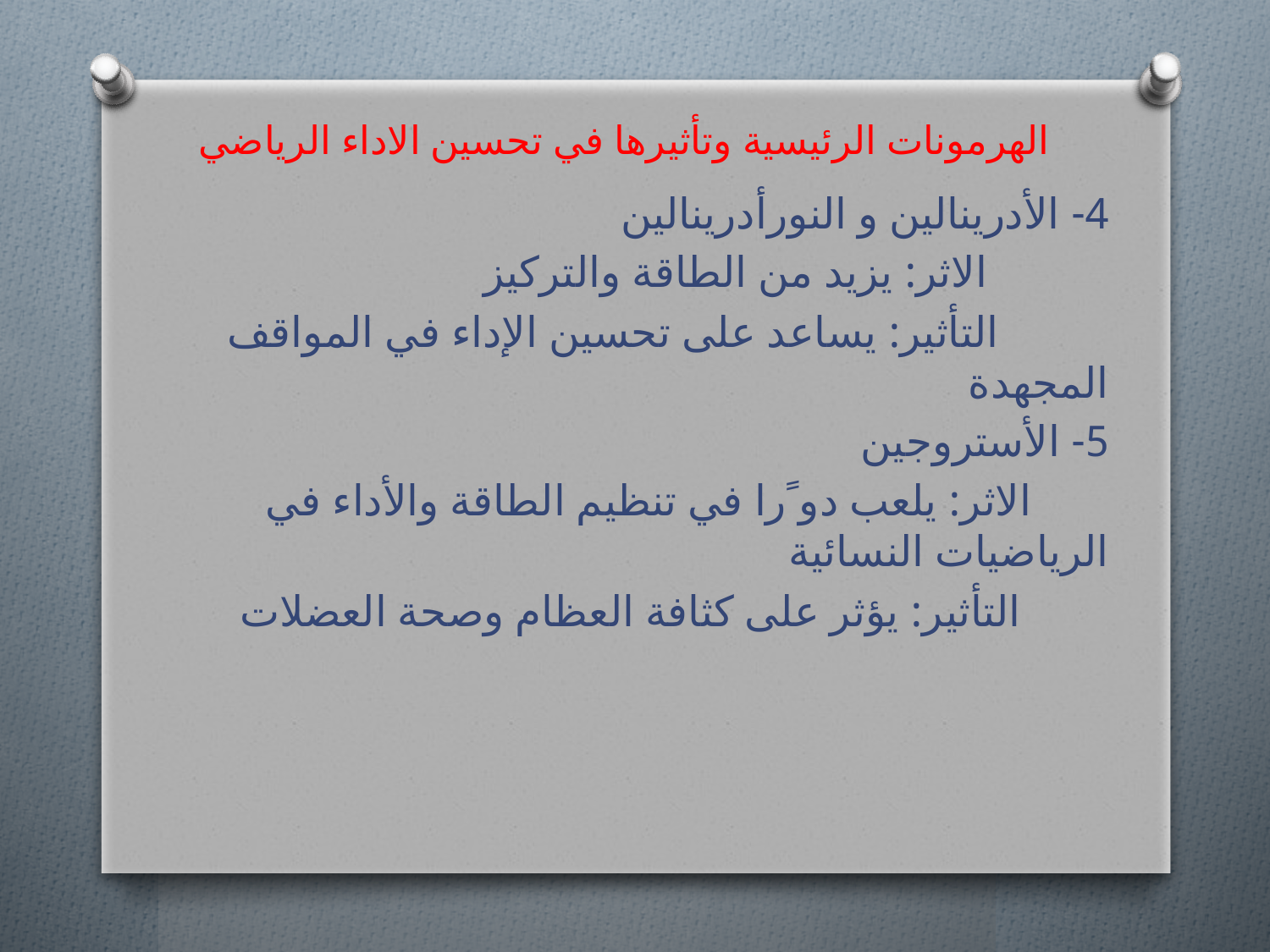

# الهرمونات الرئيسية وتأثيرها في تحسين الاداء الرياضي
4- الأدرينالين و النورأدرينالين
           الاثر: يزيد من الطاقة والتركيز
          التأثير: يساعد على تحسين الإداء في المواقف المجهدة
5- الأستروجين
       الاثر: يلعب دو ًرا في تنظيم الطاقة والأداء في الرياضيات النسائية
        التأثير: يؤثر على كثافة العظام وصحة العضلات